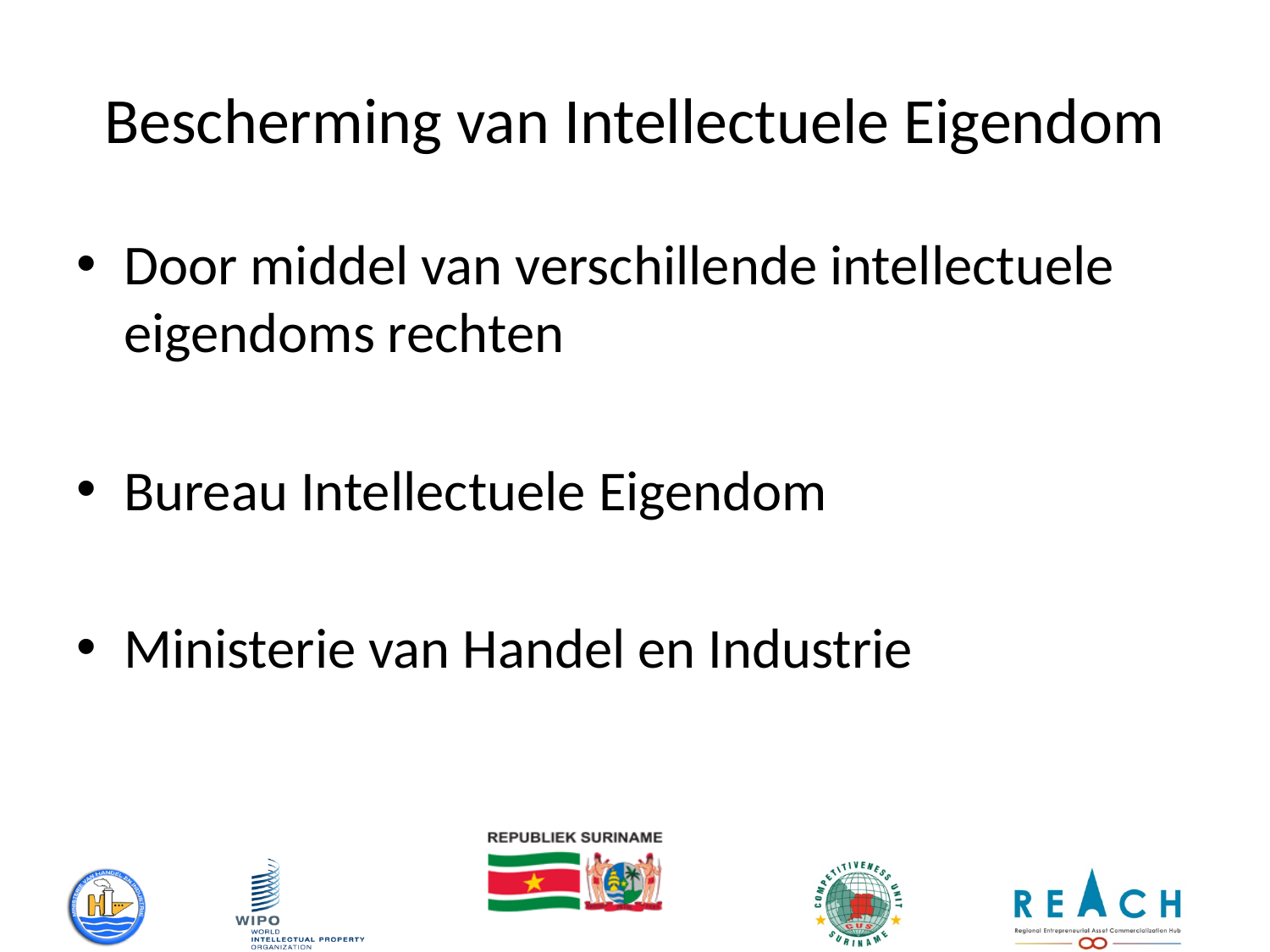

# Bescherming van Intellectuele Eigendom
Door middel van verschillende intellectuele eigendoms rechten

Bureau Intellectuele Eigendom

Ministerie van Handel en Industrie